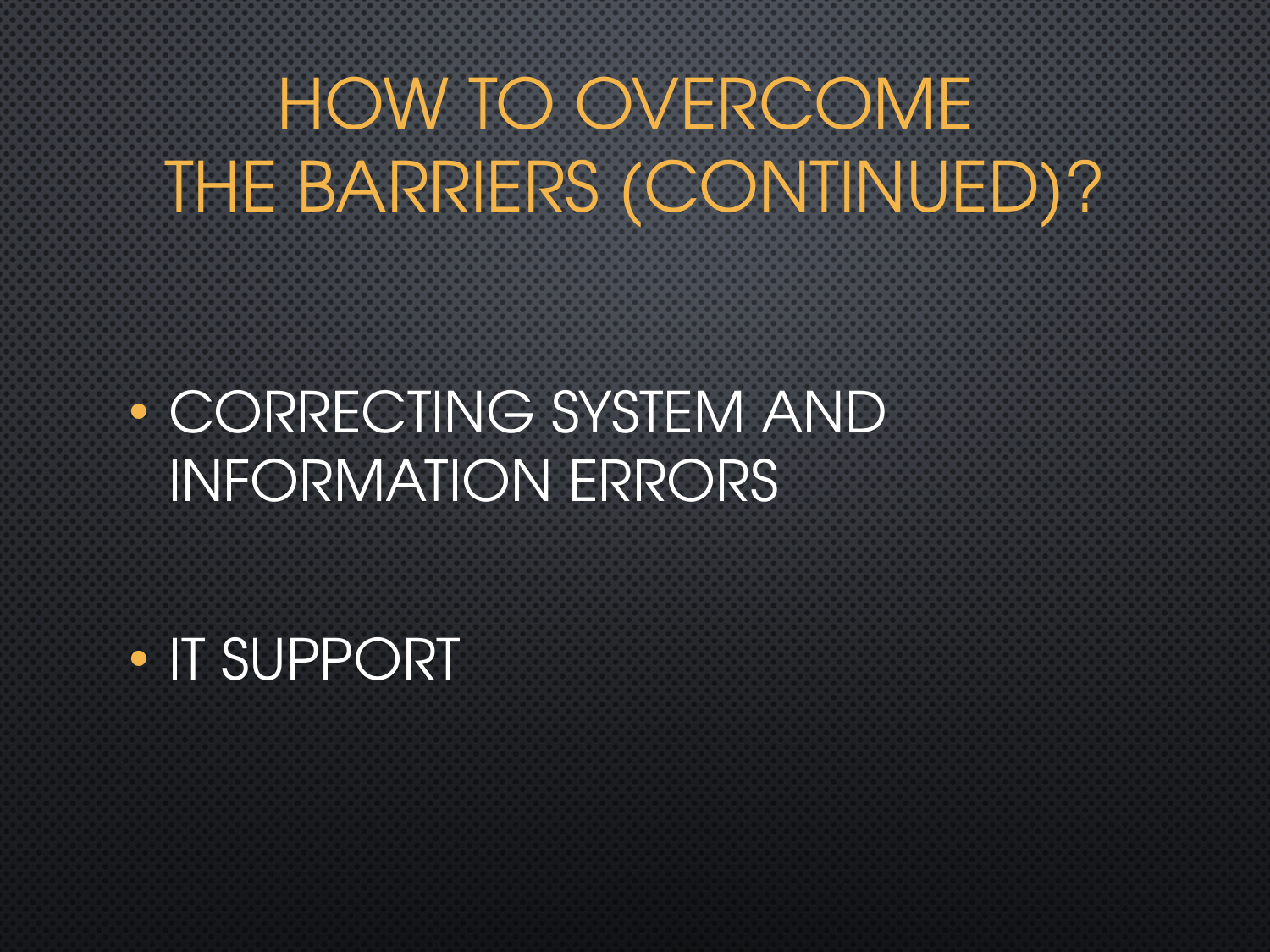

# How to overcome the barriers (continued)?
Correcting System and Information Errors

IT Support